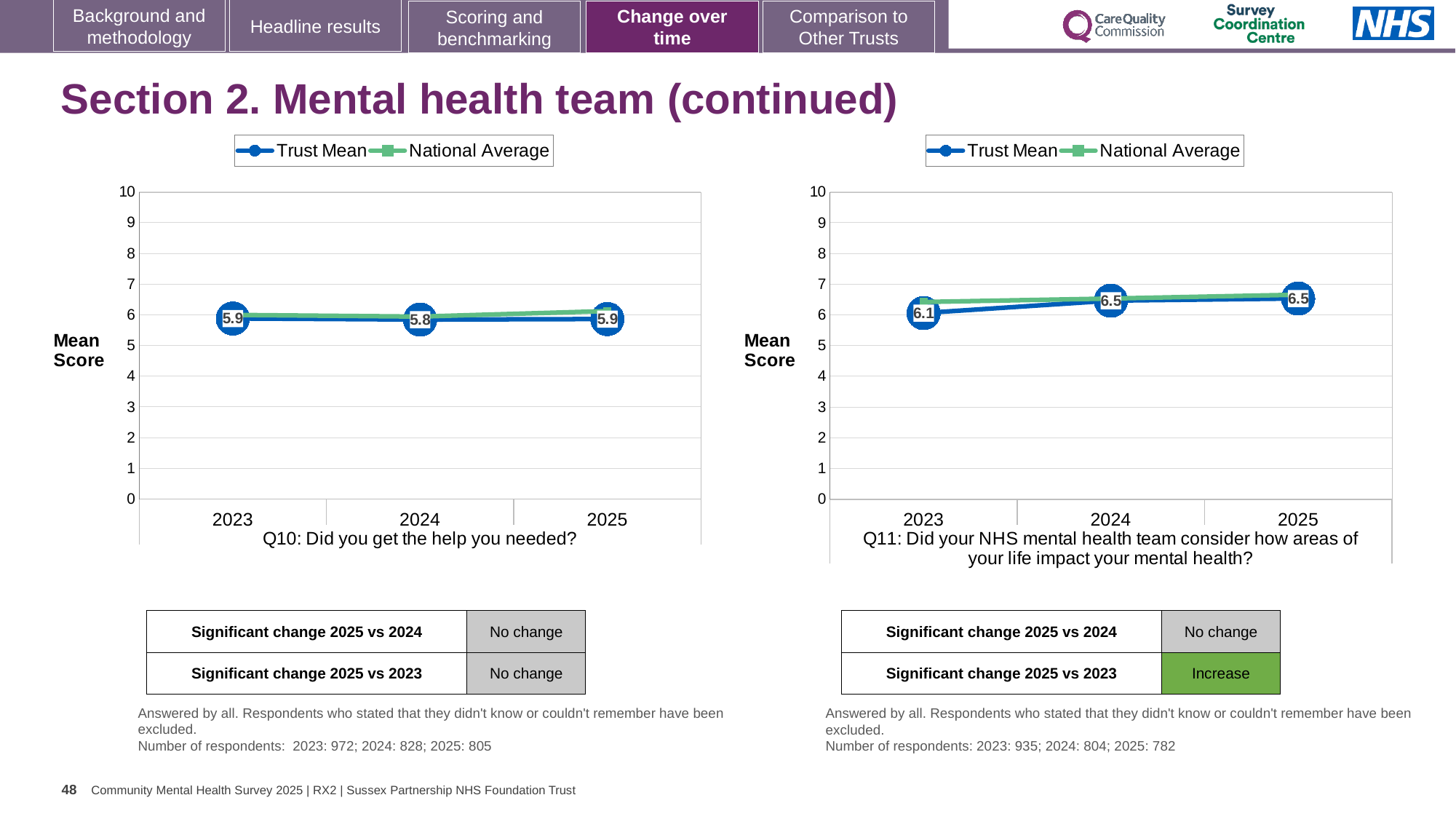

# Section 2. Mental health team (continued)

### Chart

| Category | Trust Mean | National Average |
|---|---|---|
| 2023 | 6.06109815463321 | 6.420695448824115 |
| 2024 | 6.464629430132044 | 6.533461604041126 |
| 2025 | 6.534629567313552 | 6.657780540168563 |

### Chart

| Category | Trust Mean | National Average |
|---|---|---|
| 2023 | 5.880658489760006 | 5.996271890399126 |
| 2024 | 5.845611214654506 | 5.942534115546757 |
| 2025 | 5.862399144339072 | 6.121234901314825 |
| Significant change 2025 vs 2024 | No change |
| --- | --- |
| Significant change 2025 vs 2023 | No change |
| Significant change 2025 vs 2024 | No change |
| --- | --- |
| Significant change 2025 vs 2023 | Increase |
Answered by all. Respondents who stated that they didn't know or couldn't remember have been excluded.
Number of respondents:  2023: 972; 2024: 828; 2025: 805
Answered by all. Respondents who stated that they didn't know or couldn't remember have been excluded.
Number of respondents: 2023: 935; 2024: 804; 2025: 782

48